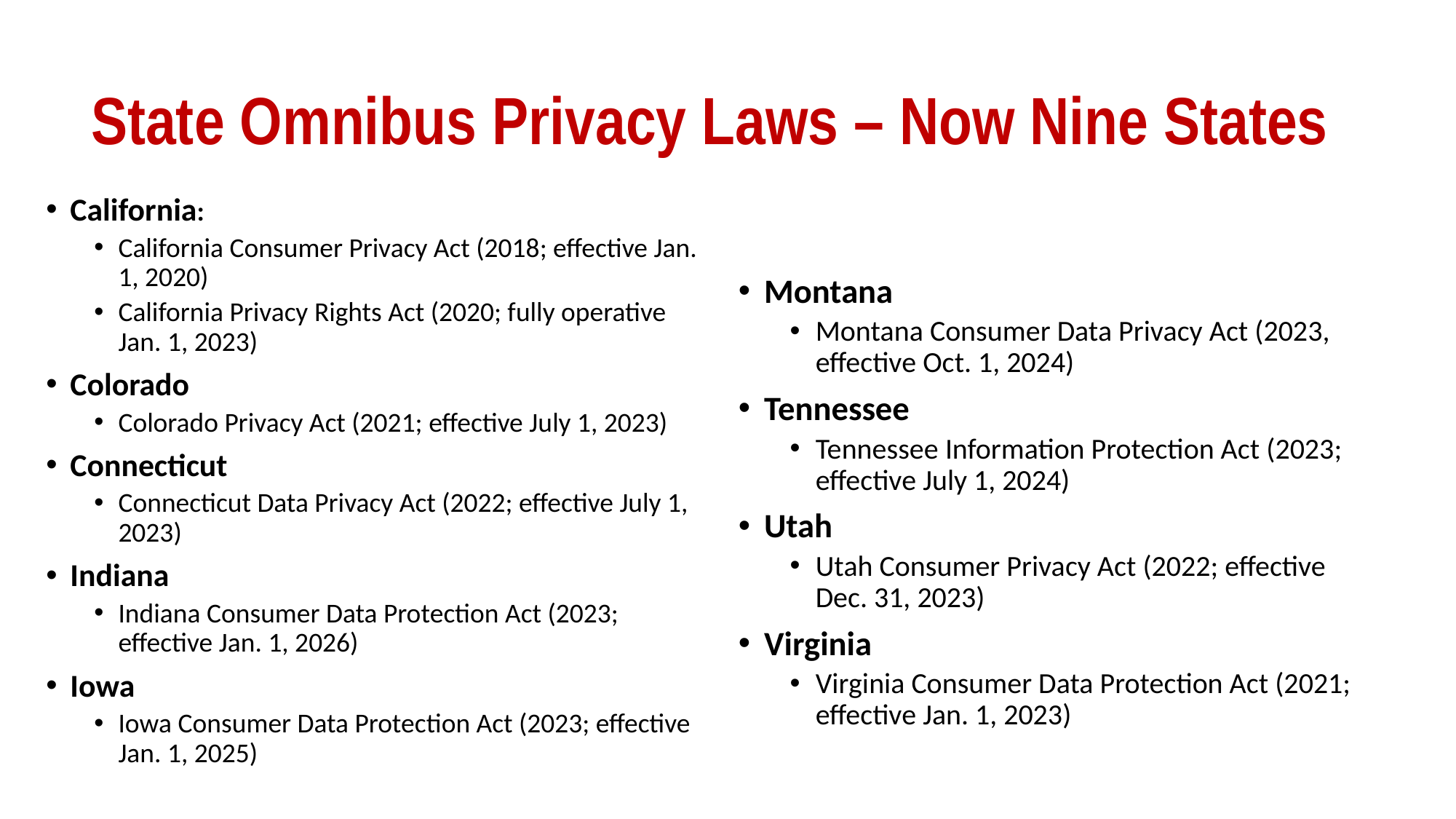

# State Omnibus Privacy Laws – Now Nine States
California:
California Consumer Privacy Act (2018; effective Jan. 1, 2020)
California Privacy Rights Act (2020; fully operative Jan. 1, 2023)
Colorado
Colorado Privacy Act (2021; effective July 1, 2023)
Connecticut
Connecticut Data Privacy Act (2022; effective July 1, 2023)
Indiana
Indiana Consumer Data Protection Act (2023; effective Jan. 1, 2026)
Iowa
Iowa Consumer Data Protection Act (2023; effective Jan. 1, 2025)

Montana
Montana Consumer Data Privacy Act (2023, effective Oct. 1, 2024)
Tennessee
Tennessee Information Protection Act (2023; effective July 1, 2024)
Utah
Utah Consumer Privacy Act (2022; effective Dec. 31, 2023)
Virginia
Virginia Consumer Data Protection Act (2021; effective Jan. 1, 2023)